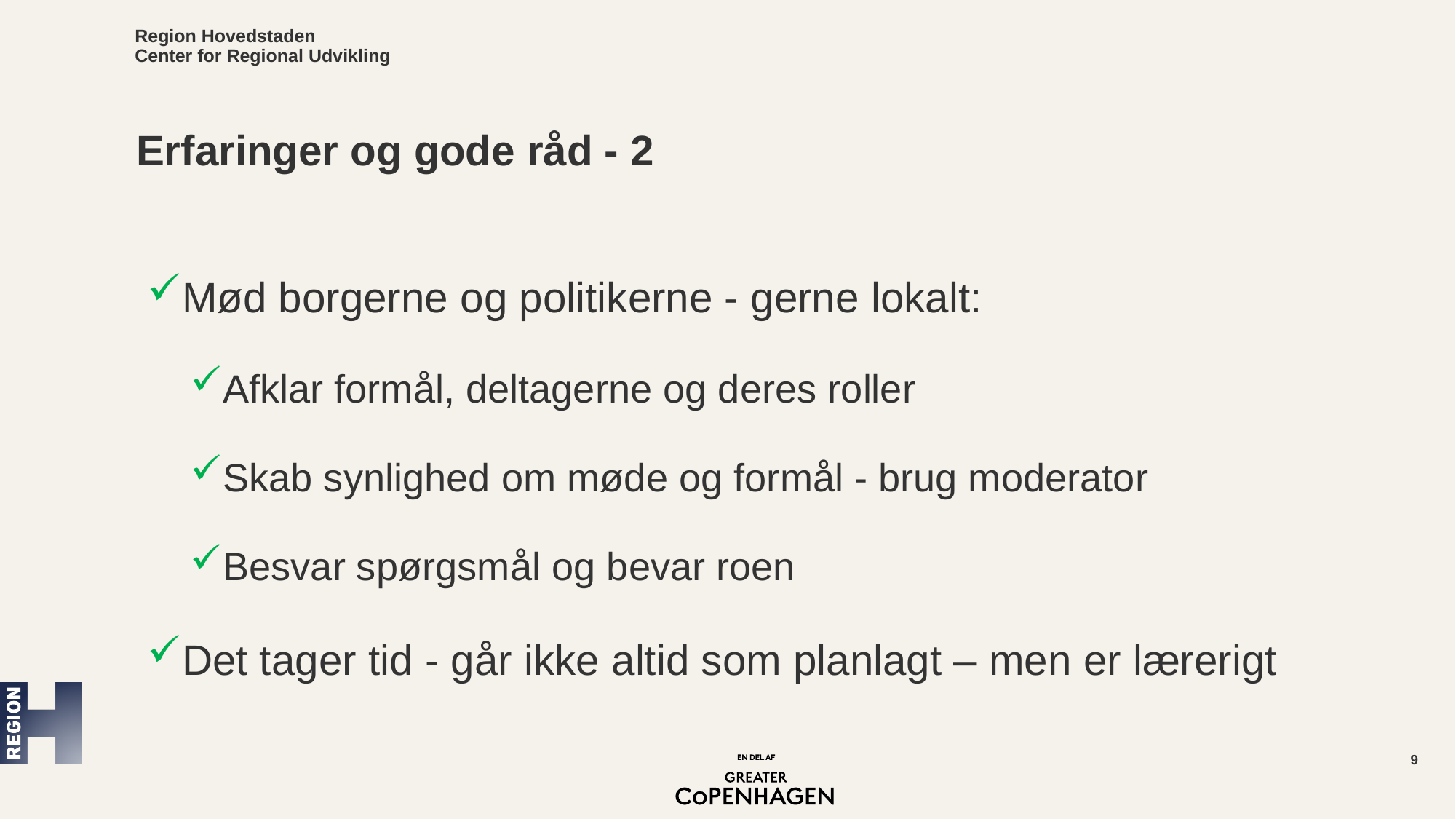

# Erfaringer og gode råd - 2
Mød borgerne og politikerne - gerne lokalt:
Afklar formål, deltagerne og deres roller
Skab synlighed om møde og formål - brug moderator
Besvar spørgsmål og bevar roen
Det tager tid - går ikke altid som planlagt – men er lærerigt

9